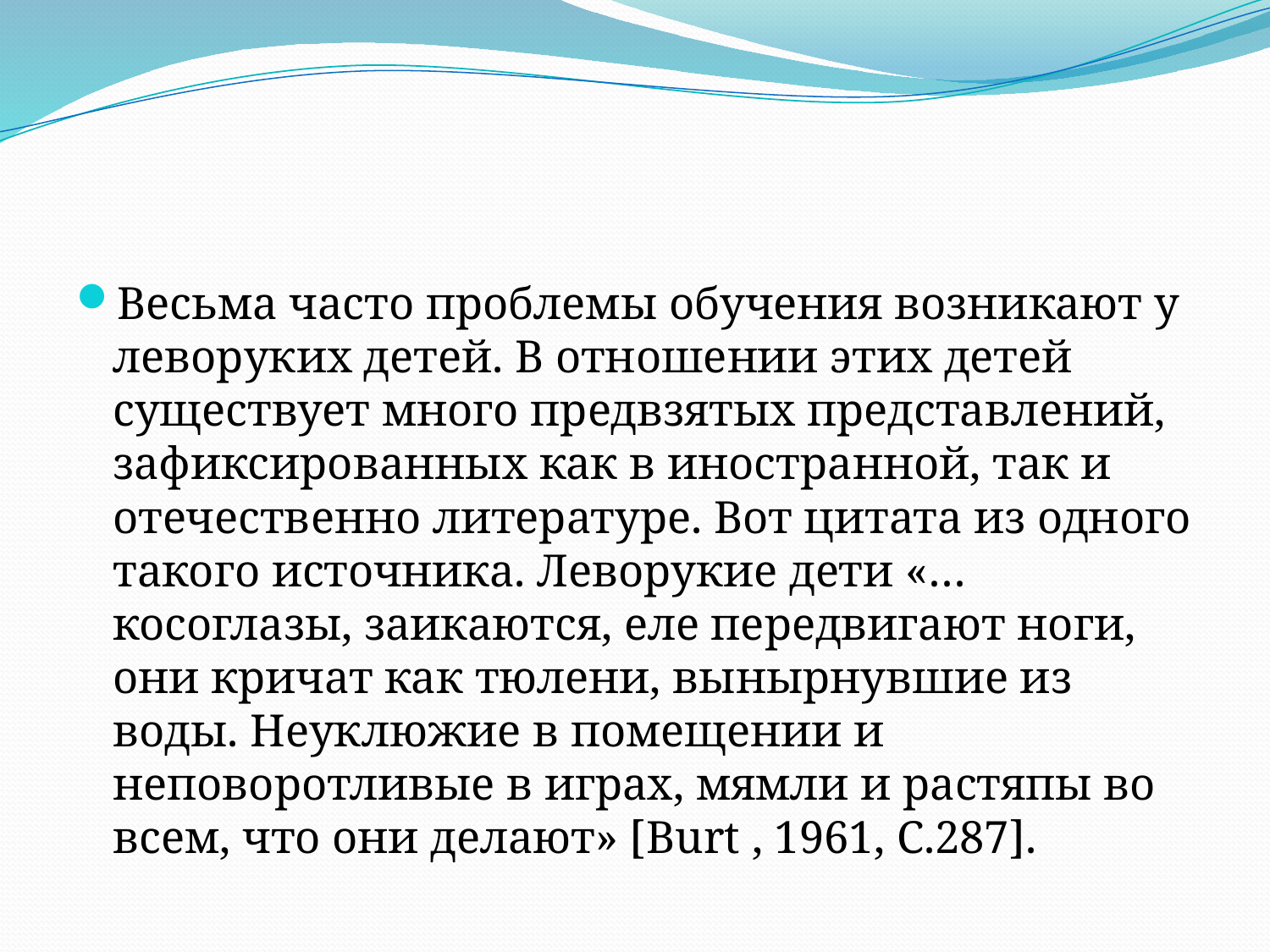

Весьма часто проблемы обучения возникают у леворуких детей. В отношении этих детей существует много предвзятых представлений, зафиксированных как в иностранной, так и отечественно литературе. Вот цитата из одного такого источника. Леворукие дети «… косоглазы, заикаются, еле передвигают ноги, они кричат как тюлени, вынырнувшие из воды. Неуклюжие в помещении и неповоротливые в играх, мямли и растяпы во всем, что они делают» [Burt , 1961, С.287].